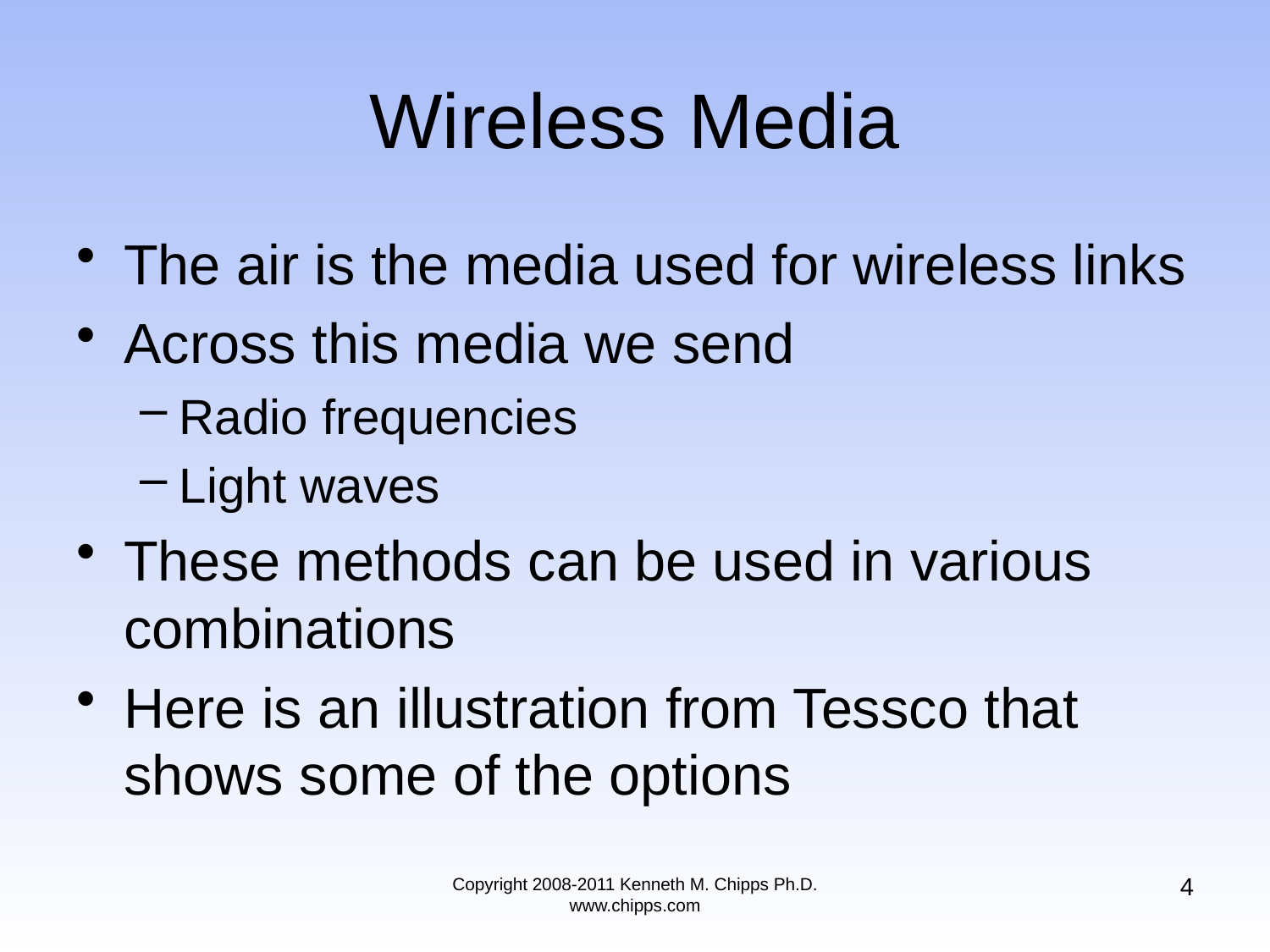

# Wireless Media
The air is the media used for wireless links
Across this media we send
Radio frequencies
Light waves
These methods can be used in various combinations
Here is an illustration from Tessco that shows some of the options
4
Copyright 2008-2011 Kenneth M. Chipps Ph.D. www.chipps.com